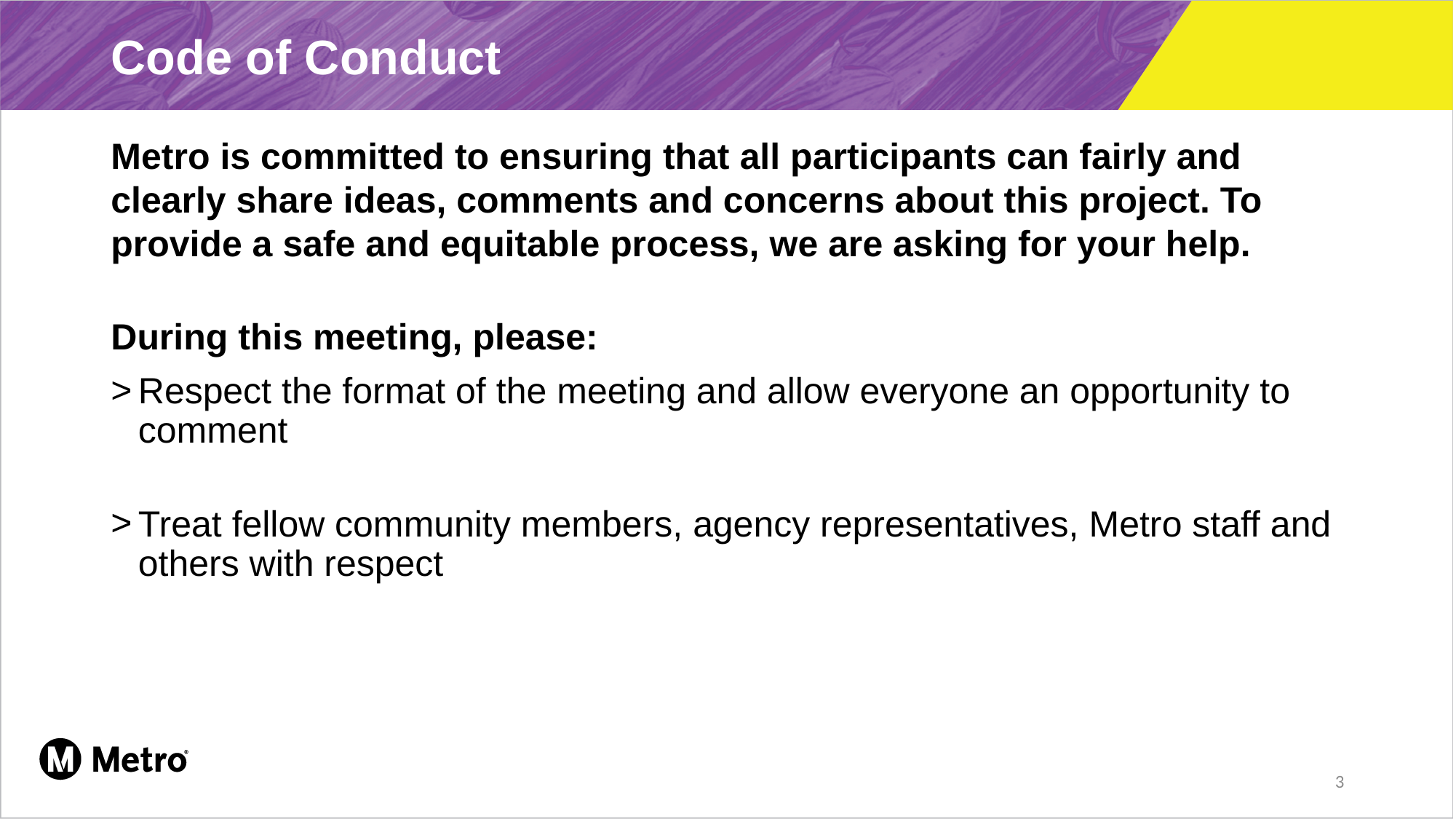

# Code of Conduct
Metro is committed to ensuring that all participants can fairly and clearly share ideas, comments and concerns about this project. To provide a safe and equitable process, we are asking for your help.
During this meeting, please:
Respect the format of the meeting and allow everyone an opportunity to comment
Treat fellow community members, agency representatives, Metro staff and others with respect

3